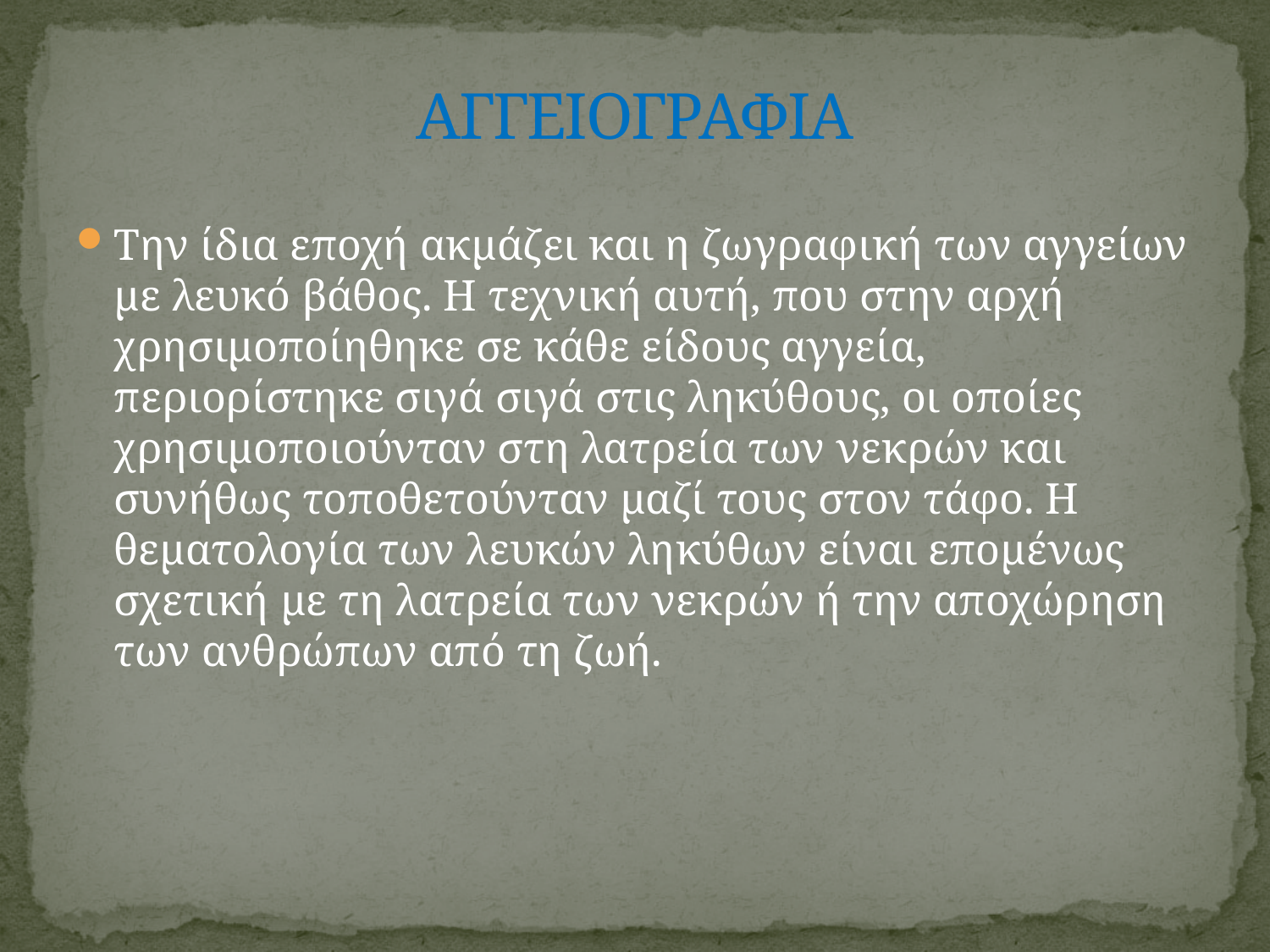

# ΑΓΓΕΙΟΓΡΑΦΙΑ
Την ίδια εποχή ακμάζει και η ζωγραφική των αγγείων με λευκό βάθος. Η τεχνική αυτή, που στην αρχή χρησιμοποίηθηκε σε κάθε είδους αγγεία, περιορίστηκε σιγά σιγά στις ληκύθους, οι οποίες χρησιμοποιούνταν στη λατρεία των νεκρών και συνήθως τοποθετούνταν μαζί τους στον τάφο. Η θεματολογία των λευκών ληκύθων είναι επομένως σχετική με τη λατρεία των νεκρών ή την αποχώρηση των ανθρώπων από τη ζωή.